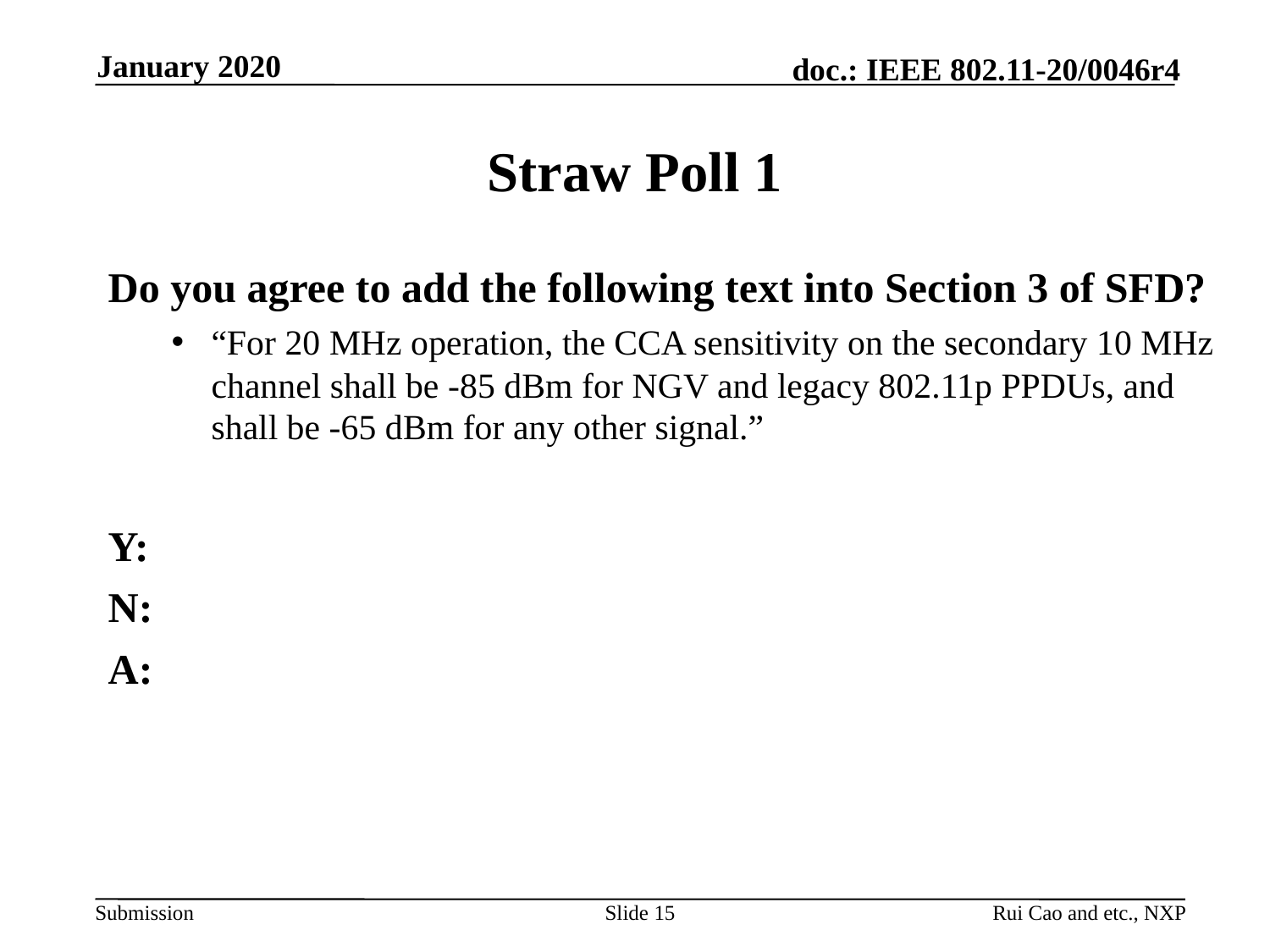

January 2020
# Straw Poll 1
Do you agree to add the following text into Section 3 of SFD?
“For 20 MHz operation, the CCA sensitivity on the secondary 10 MHz channel shall be -85 dBm for NGV and legacy 802.11p PPDUs, and shall be -65 dBm for any other signal.”

Y:
N:
A:
Slide 15
Rui Cao and etc., NXP